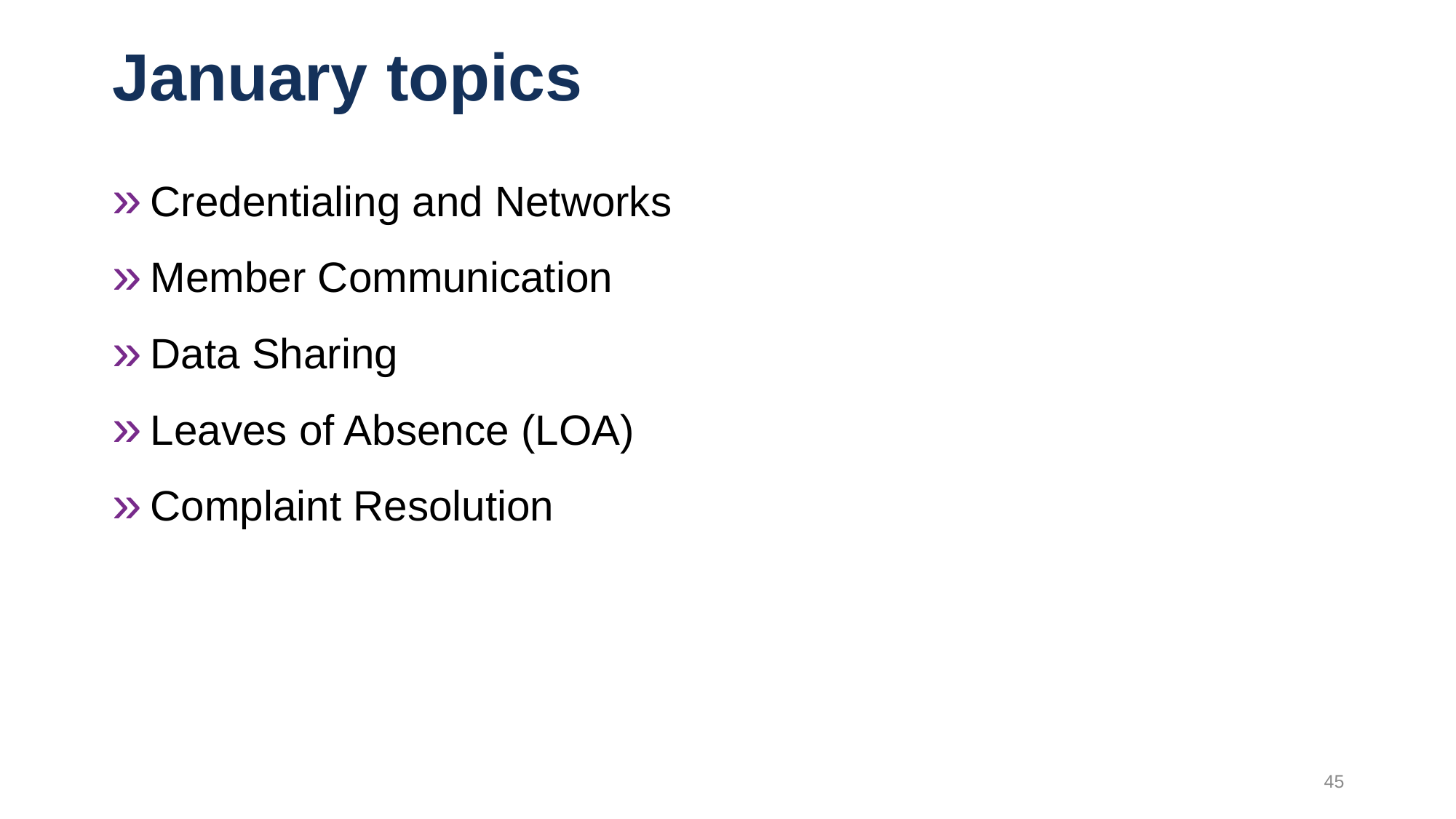

# January topics
Credentialing and Networks
Member Communication
Data Sharing
Leaves of Absence (LOA)
Complaint Resolution

45